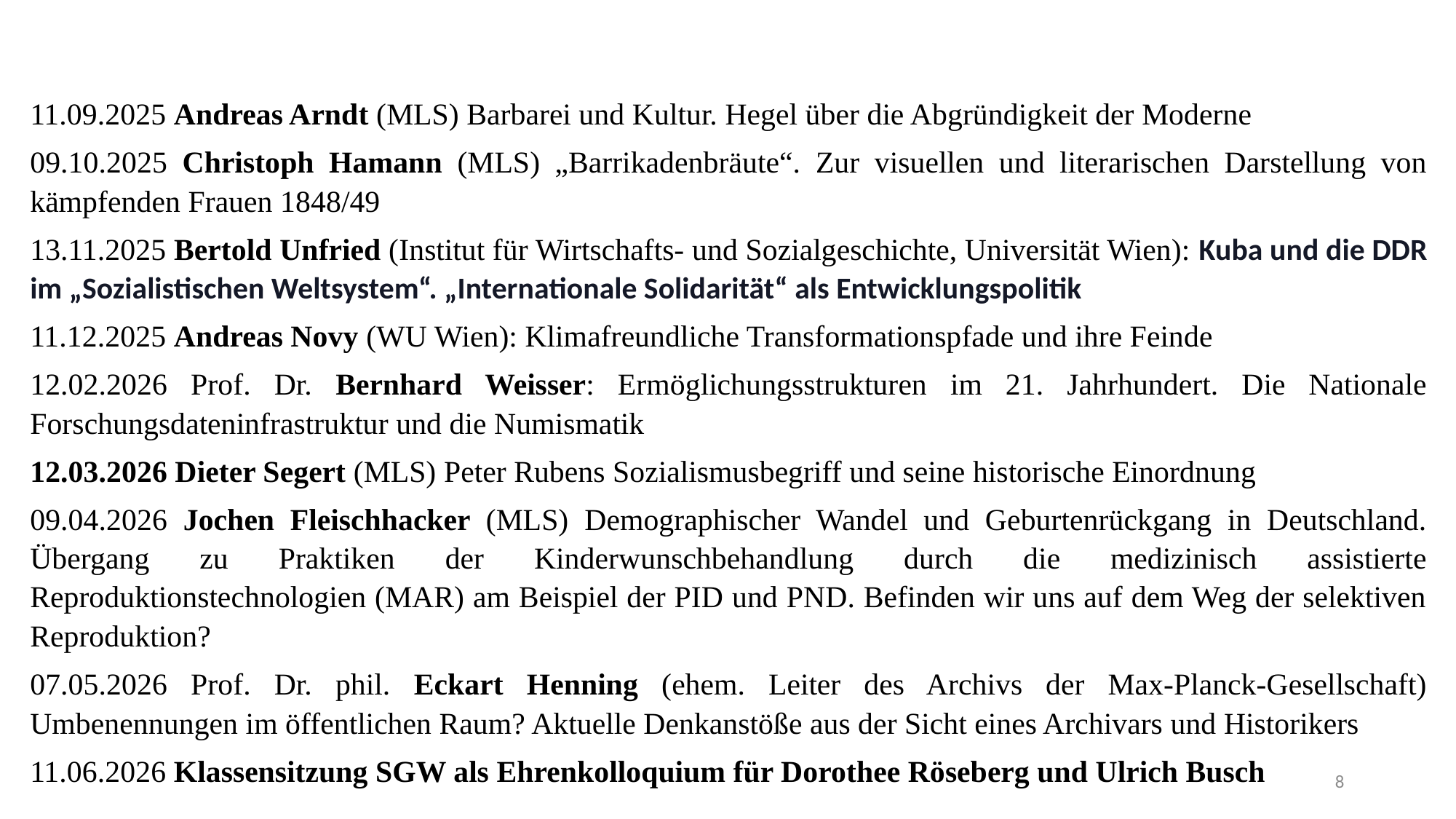

11.09.2025 Andreas Arndt (MLS) Barbarei und Kultur. Hegel über die Abgründigkeit der Moderne
09.10.2025 Christoph Hamann (MLS) „Barrikadenbräute“. Zur visuellen und literarischen Darstellung von kämpfenden Frauen 1848/49
13.11.2025 Bertold Unfried (Institut für Wirtschafts- und Sozialgeschichte, Universität Wien): Kuba und die DDR im „Sozialistischen Weltsystem“. „Internationale Solidarität“ als Entwicklungspolitik
11.12.2025 Andreas Novy (WU Wien): Klimafreundliche Transformationspfade und ihre Feinde
12.02.2026 Prof. Dr. Bernhard Weisser: Ermöglichungsstrukturen im 21. Jahrhundert. Die Nationale Forschungsdateninfrastruktur und die Numismatik
12.03.2026 Dieter Segert (MLS) Peter Rubens Sozialismusbegriff und seine historische Einordnung
09.04.2026 Jochen Fleischhacker (MLS) Demographischer Wandel und Geburtenrückgang in Deutschland. Übergang zu Praktiken der Kinderwunschbehandlung durch die medizinisch assistierte Reproduktionstechnologien (MAR) am Beispiel der PID und PND. Befinden wir uns auf dem Weg der selektiven Reproduktion?
07.05.2026 Prof. Dr. phil. Eckart Henning (ehem. Leiter des Archivs der Max-Planck-Gesellschaft) Umbenennungen im öffentlichen Raum? Aktuelle Denkanstöße aus der Sicht eines Archivars und Historikers
11.06.2026 Klassensitzung SGW als Ehrenkolloquium für Dorothee Röseberg und Ulrich Busch
8